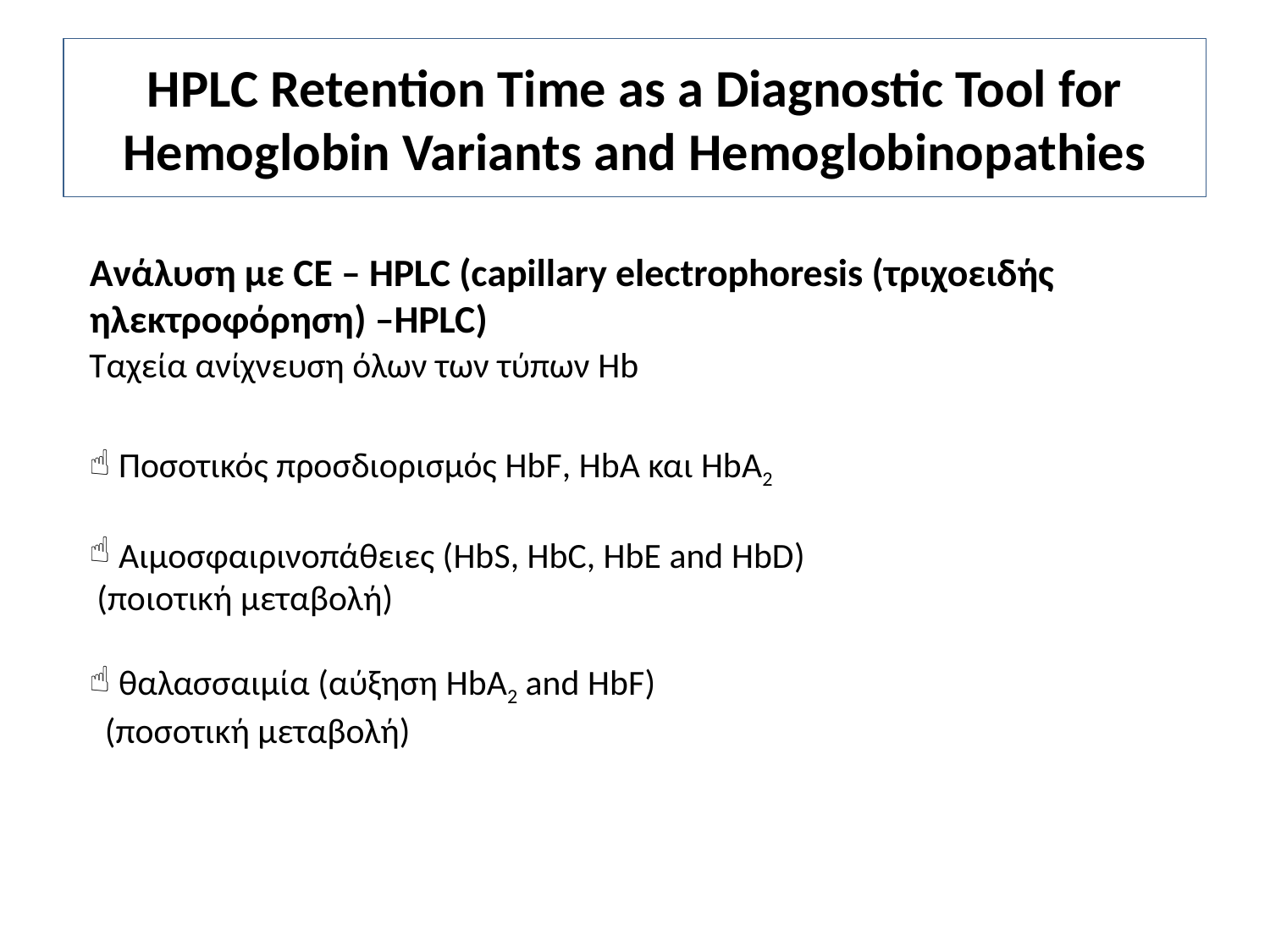

# HPLC Retention Time as a Diagnostic Tool for Hemoglobin Variants and Hemoglobinopathies
Ανάλυση με CE – HPLC (capillary electrophoresis (τριχοειδής ηλεκτροφόρηση) –HPLC)
Ταχεία ανίχνευση όλων των τύπων Hb
 Ποσοτικός προσδιορισμός HbF, HbA και HbA2

 Αιμοσφαιρινοπάθειες (HbS, HbC, HbE and HbD)
 (ποιοτική μεταβολή)

 θαλασσαιμία (αύξηση HbA2 and HbF)
  (ποσοτική μεταβολή)